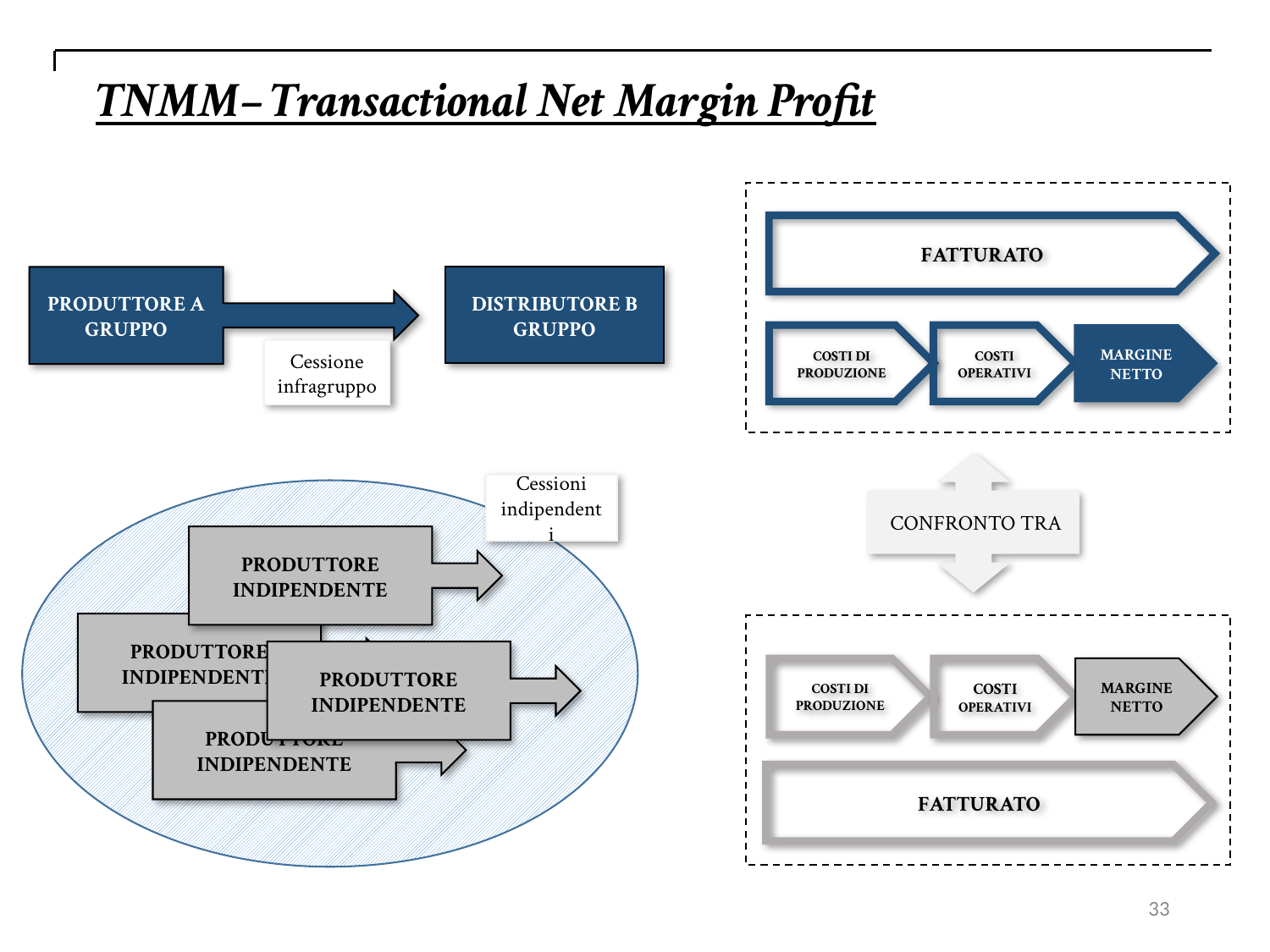

TNMM– Transactional Net Margin Profit

FATTURATO
DISTRIBUTORE B GRUPPO
PRODUTTORE A GRUPPO
COSTI DI PRODUZIONE
COSTI OPERATIVI
MARGINE NETTO
Cessione infragruppo

Cessioni indipendenti

CONFRONTO TRA
PRODUTTORE INDIPENDENTE
PRODUTTORE INDIPENDENTE

PRODUTTORE INDIPENDENTE
COSTI DI PRODUZIONE
COSTI OPERATIVI
MARGINE NETTO
PRODUTTORE INDIPENDENTE
FATTURATO
33